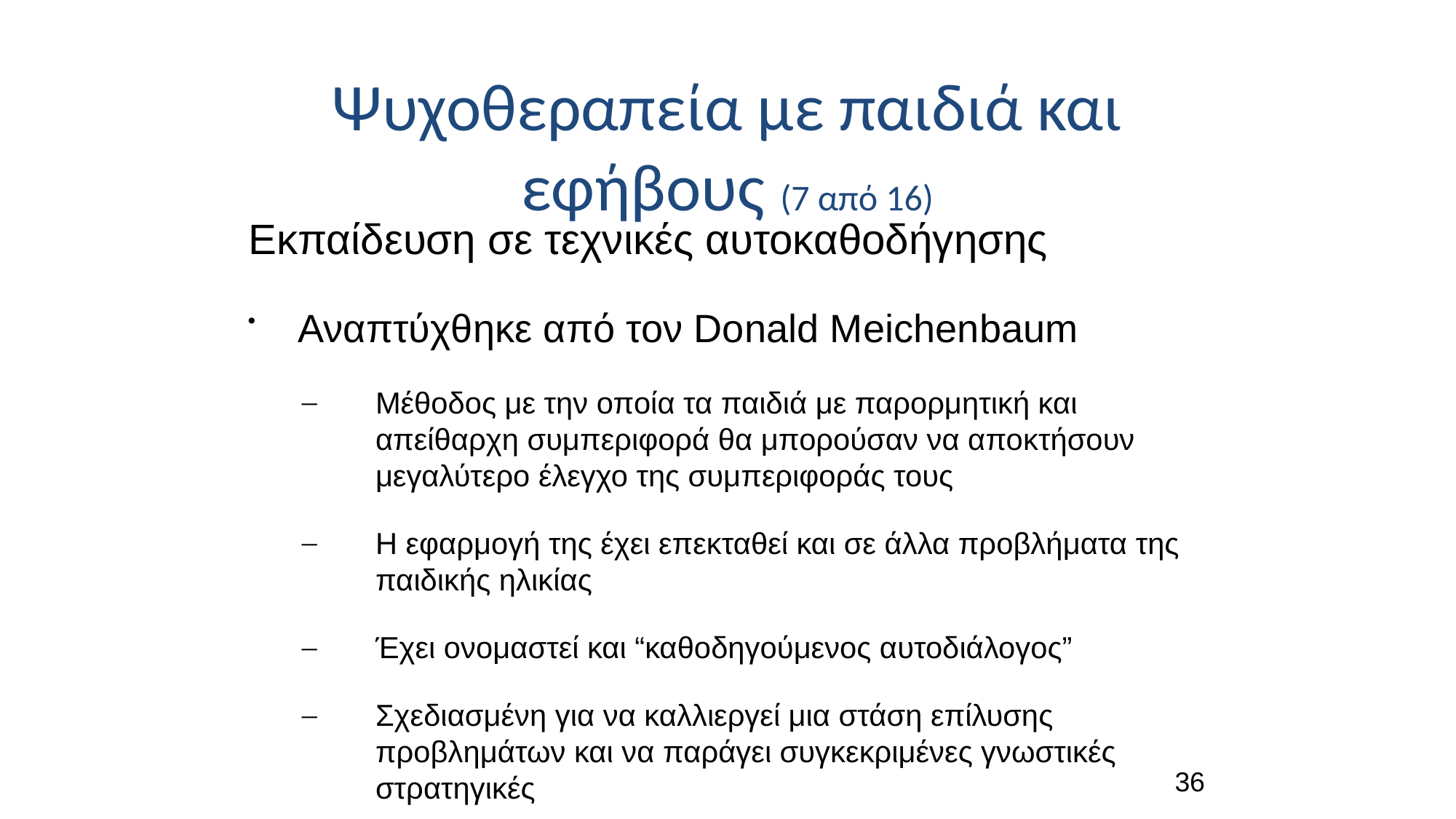

Ψυχοθεραπεία με παιδιά και εφήβους (7 από 16)
Εκπαίδευση σε τεχνικές αυτοκαθοδήγησης
 Αναπτύχθηκε από τον Donald Meichenbaum
Mέθοδος με την οποία τα παιδιά με παρορμητική και απείθαρχη συμπεριφορά θα μπορούσαν να αποκτήσουν μεγαλύτερο έλεγχο της συμπεριφοράς τους
Η εφαρμογή της έχει επεκταθεί και σε άλλα προβλήματα της παιδικής ηλικίας
Έχει ονομαστεί και “καθοδηγούμενος αυτοδιάλογος”
Σχεδιασμένη για να καλλιεργεί μια στάση επίλυσης προβλημάτων και να παράγει συγκεκριμένες γνωστικές στρατηγικές

36